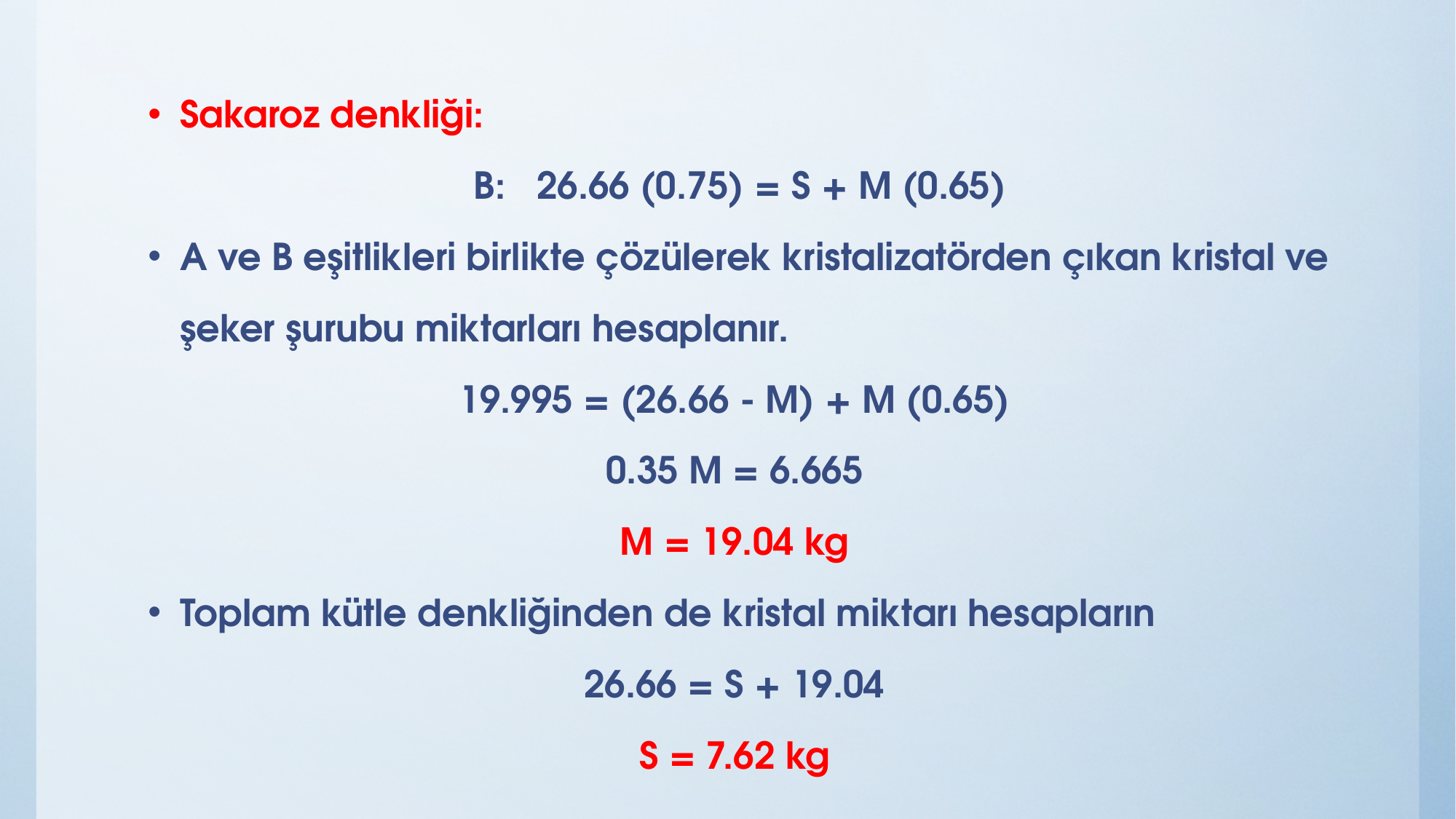

Sakaroz denkliği:
B:   26.66 (0.75) = S + M (0.65)
A ve B eşitlikleri birlikte çözülerek kristalizatörden çıkan kristal ve şeker şurubu miktarları hesaplanır.
19.995 = (26.66 - M) + M (0.65)
0.35 M = 6.665
M = 19.04 kg
Toplam kütle denkliğinden de kristal miktarı hesapların
26.66 = S + 19.04
S = 7.62 kg